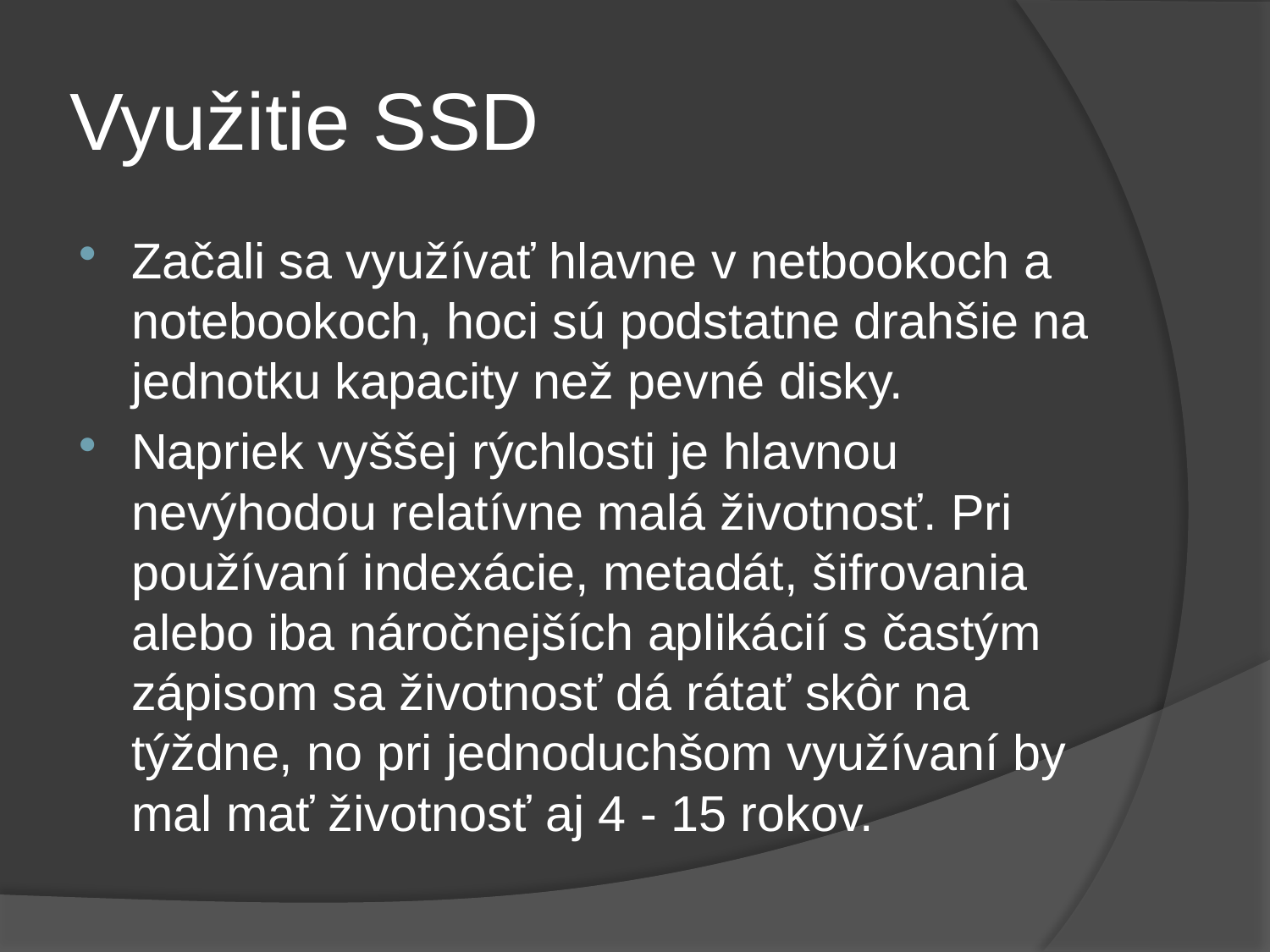

# Využitie SSD
Začali sa využívať hlavne v netbookoch a notebookoch, hoci sú podstatne drahšie na jednotku kapacity než pevné disky.
Napriek vyššej rýchlosti je hlavnou nevýhodou relatívne malá životnosť. Pri používaní indexácie, metadát, šifrovania alebo iba náročnejších aplikácií s častým zápisom sa životnosť dá rátať skôr na týždne, no pri jednoduchšom využívaní by mal mať životnosť aj 4 - 15 rokov.